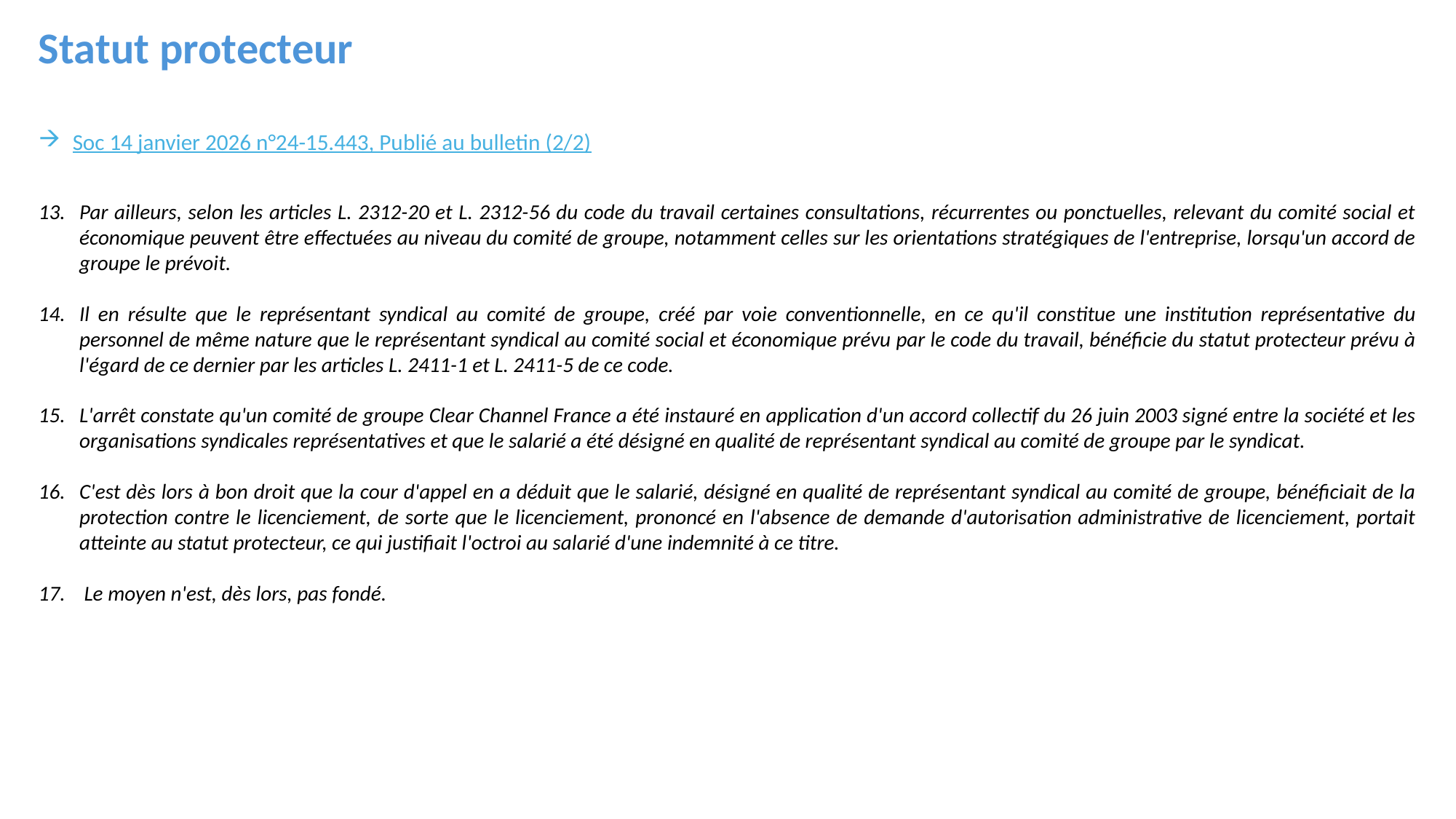

Statut protecteur
Soc 14 janvier 2026 n°24-15.443, Publié au bulletin (2/2)

Par ailleurs, selon les articles L. 2312-20 et L. 2312-56 du code du travail certaines consultations, récurrentes ou ponctuelles, relevant du comité social et économique peuvent être effectuées au niveau du comité de groupe, notamment celles sur les orientations stratégiques de l'entreprise, lorsqu'un accord de groupe le prévoit.

Il en résulte que le représentant syndical au comité de groupe, créé par voie conventionnelle, en ce qu'il constitue une institution représentative du personnel de même nature que le représentant syndical au comité social et économique prévu par le code du travail, bénéficie du statut protecteur prévu à l'égard de ce dernier par les articles L. 2411-1 et L. 2411-5 de ce code.

L'arrêt constate qu'un comité de groupe Clear Channel France a été instauré en application d'un accord collectif du 26 juin 2003 signé entre la société et les organisations syndicales représentatives et que le salarié a été désigné en qualité de représentant syndical au comité de groupe par le syndicat.

C'est dès lors à bon droit que la cour d'appel en a déduit que le salarié, désigné en qualité de représentant syndical au comité de groupe, bénéficiait de la protection contre le licenciement, de sorte que le licenciement, prononcé en l'absence de demande d'autorisation administrative de licenciement, portait atteinte au statut protecteur, ce qui justifiait l'octroi au salarié d'une indemnité à ce titre.

 Le moyen n'est, dès lors, pas fondé.